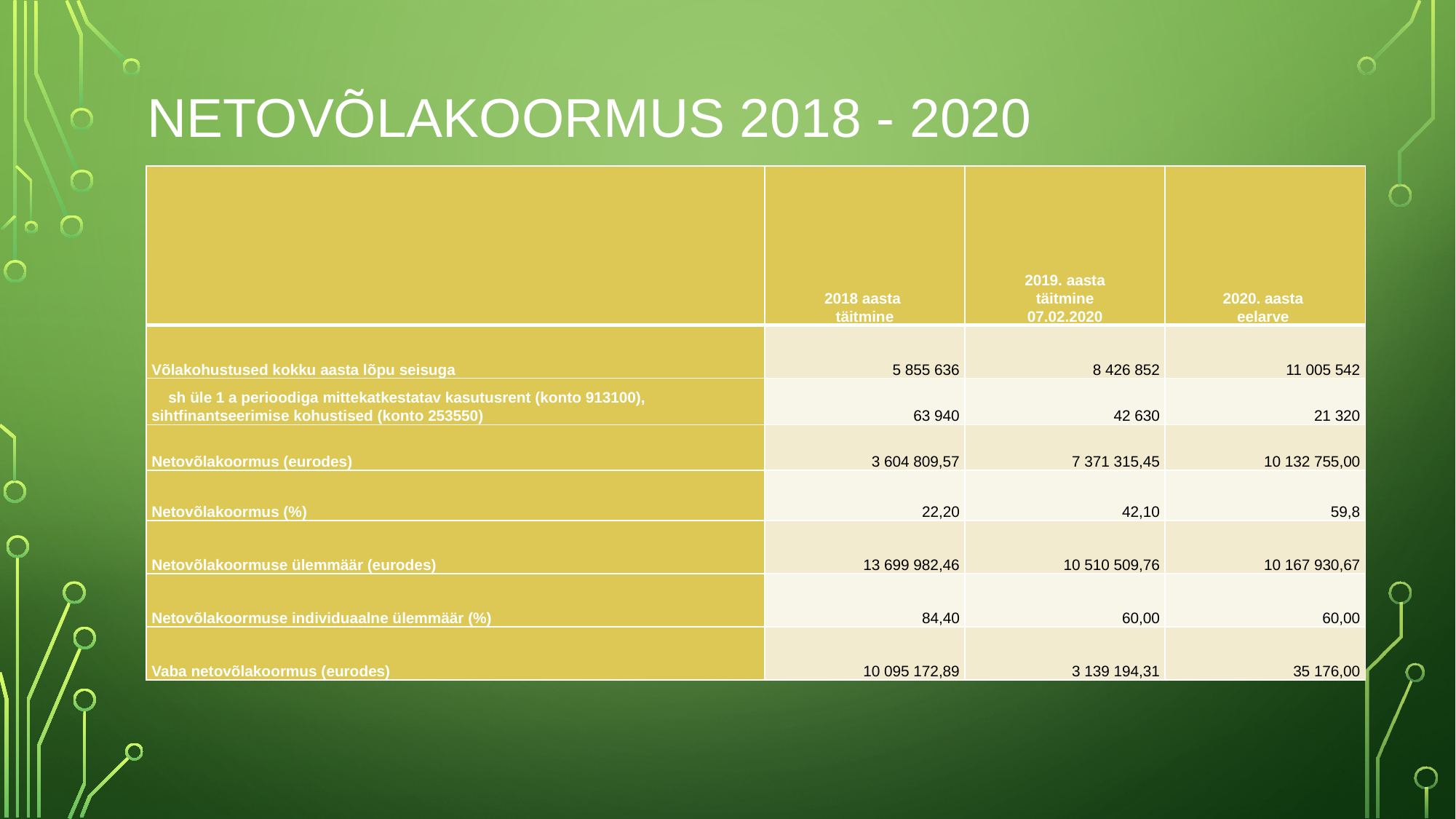

# NETOVÕLAKOORMUS 2018 - 2020
|  | 2018 aasta täitmine | 2019. aasta täitmine 07.02.2020 | 2020. aasta eelarve |
| --- | --- | --- | --- |
| Võlakohustused kokku aasta lõpu seisuga | 5 855 636 | 8 426 852 | 11 005 542 |
| sh üle 1 a perioodiga mittekatkestatav kasutusrent (konto 913100), sihtfinantseerimise kohustised (konto 253550) | 63 940 | 42 630 | 21 320 |
| Netovõlakoormus (eurodes) | 3 604 809,57 | 7 371 315,45 | 10 132 755,00 |
| Netovõlakoormus (%) | 22,20 | 42,10 | 59,8 |
| Netovõlakoormuse ülemmäär (eurodes) | 13 699 982,46 | 10 510 509,76 | 10 167 930,67 |
| Netovõlakoormuse individuaalne ülemmäär (%) | 84,40 | 60,00 | 60,00 |
| Vaba netovõlakoormus (eurodes) | 10 095 172,89 | 3 139 194,31 | 35 176,00 |